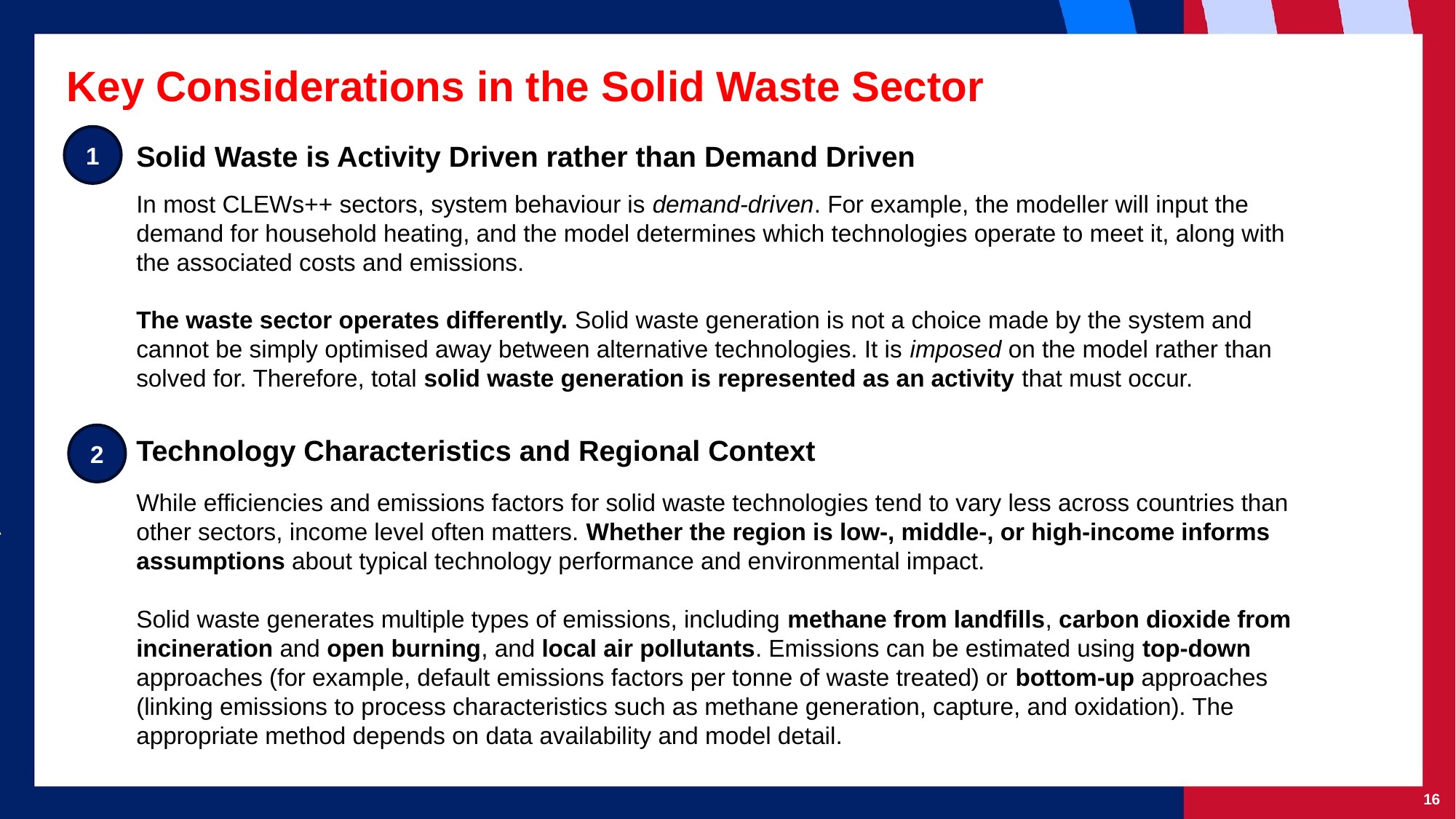

# Key Considerations in the Solid Waste Sector
1
Solid Waste is Activity Driven rather than Demand Driven
In most CLEWs++ sectors, system behaviour is demand-driven. For example, the modeller will input the demand for household heating, and the model determines which technologies operate to meet it, along with the associated costs and emissions.

The waste sector operates differently. Solid waste generation is not a choice made by the system and cannot be simply optimised away between alternative technologies. It is imposed on the model rather than solved for. Therefore, total solid waste generation is represented as an activity that must occur.
2
Technology Characteristics and Regional Context
While efficiencies and emissions factors for solid waste technologies tend to vary less across countries than other sectors, income level often matters. Whether the region is low-, middle-, or high-income informs assumptions about typical technology performance and environmental impact.

Solid waste generates multiple types of emissions, including methane from landfills, carbon dioxide from incineration and open burning, and local air pollutants. Emissions can be estimated using top-down approaches (for example, default emissions factors per tonne of waste treated) or bottom-up approaches (linking emissions to process characteristics such as methane generation, capture, and oxidation). The appropriate method depends on data availability and model detail.
16